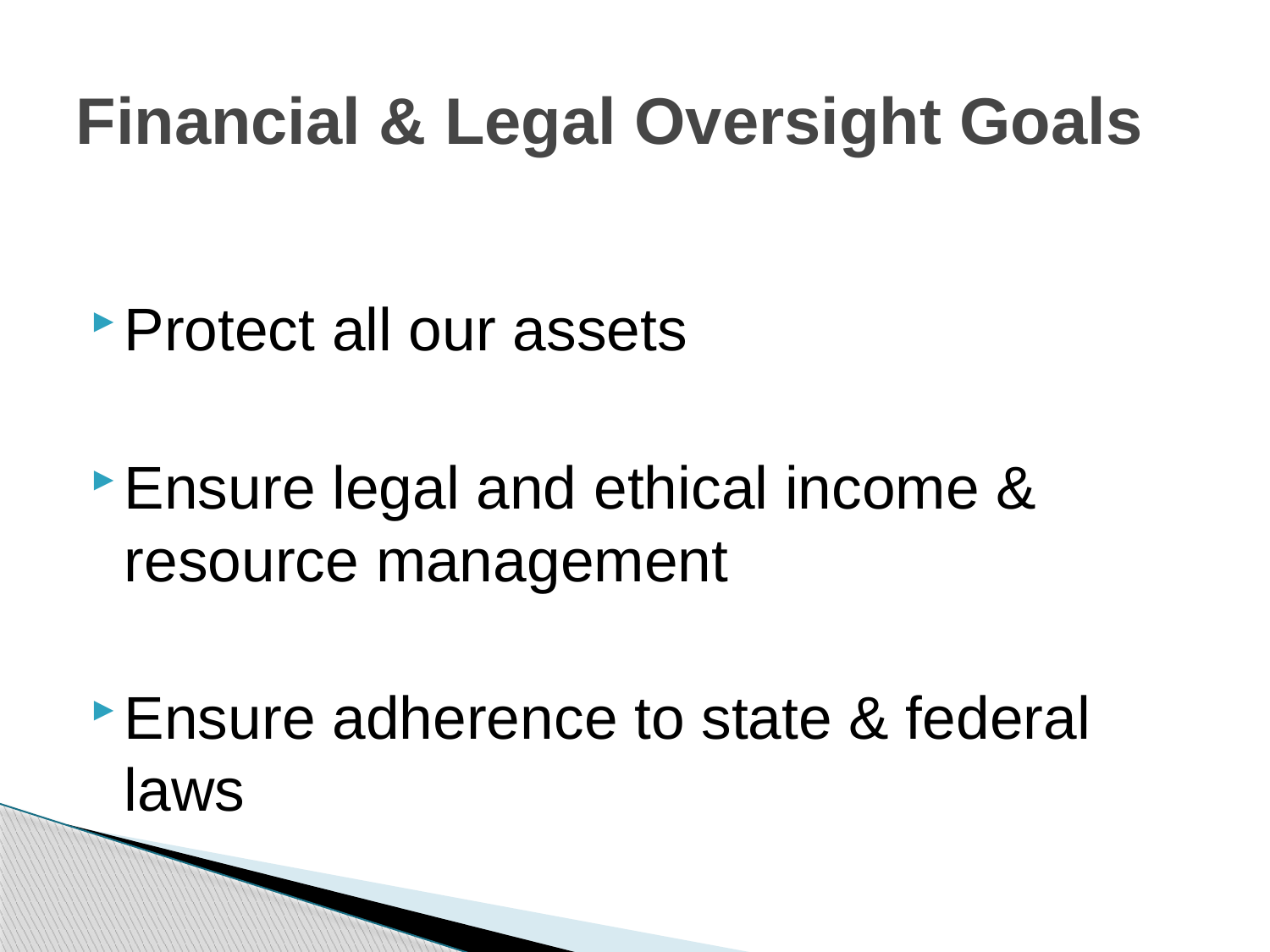

# Financial & Legal Oversight Goals

Protect all our assets

Ensure legal and ethical income & resource management

Ensure adherence to state & federal laws